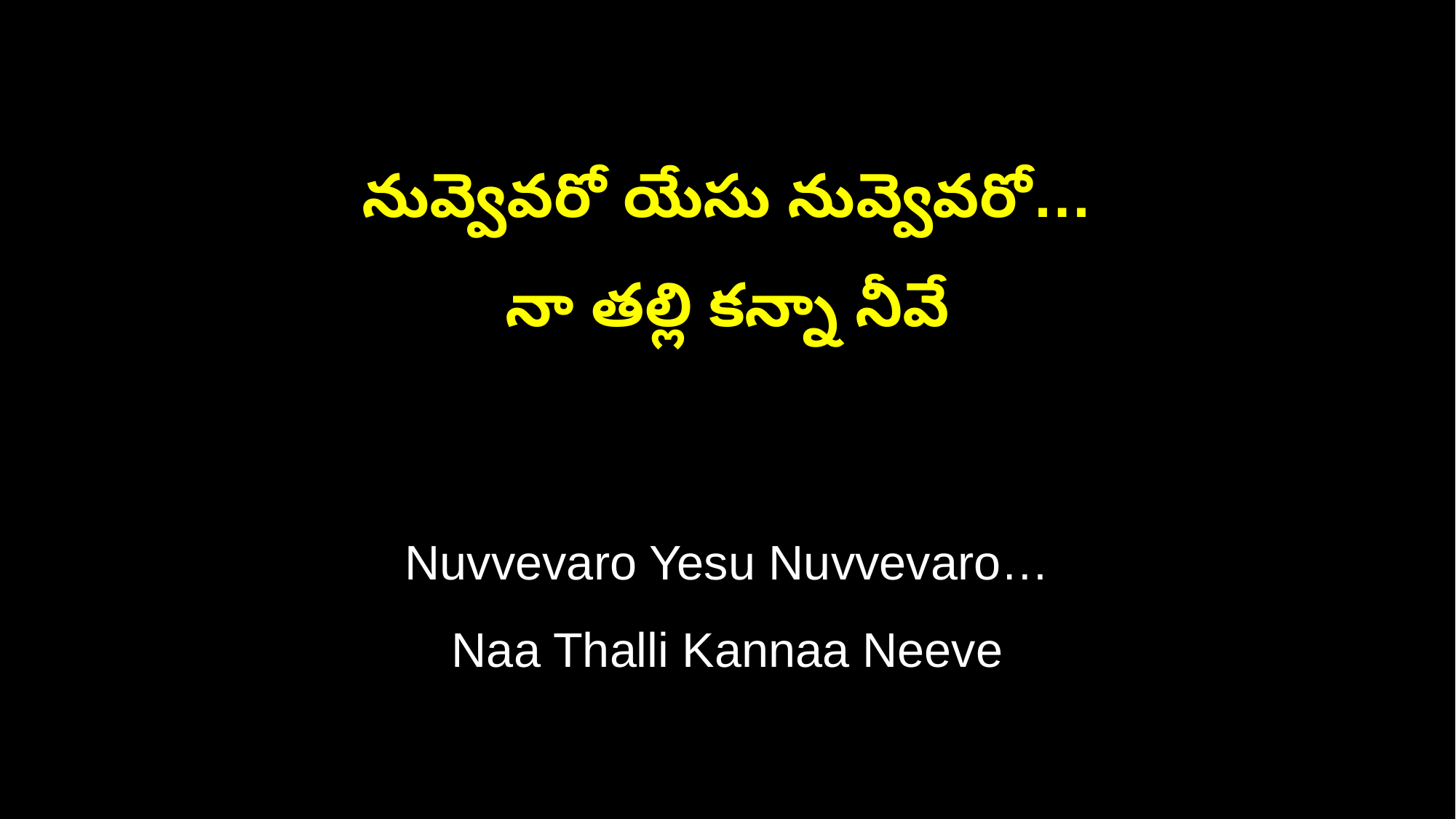

నువ్వెవరో యేసు నువ్వెవరో…
నా తల్లి కన్నా నీవే
Nuvvevaro Yesu Nuvvevaro…
Naa Thalli Kannaa Neeve